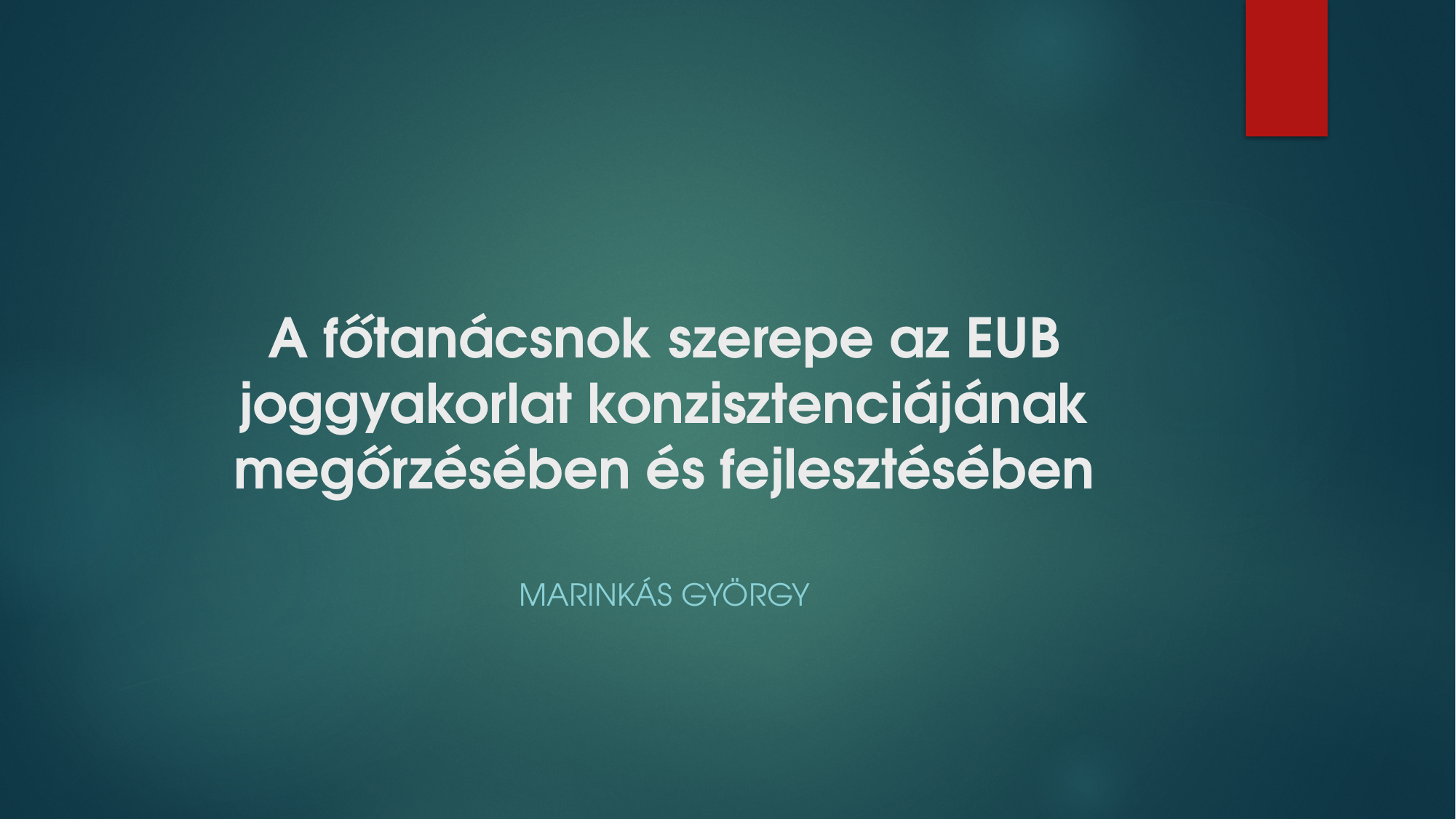

# A főtanácsnok szerepe az EUB joggyakorlat konzisztenciájának megőrzésében és fejlesztésében
Marinkás György